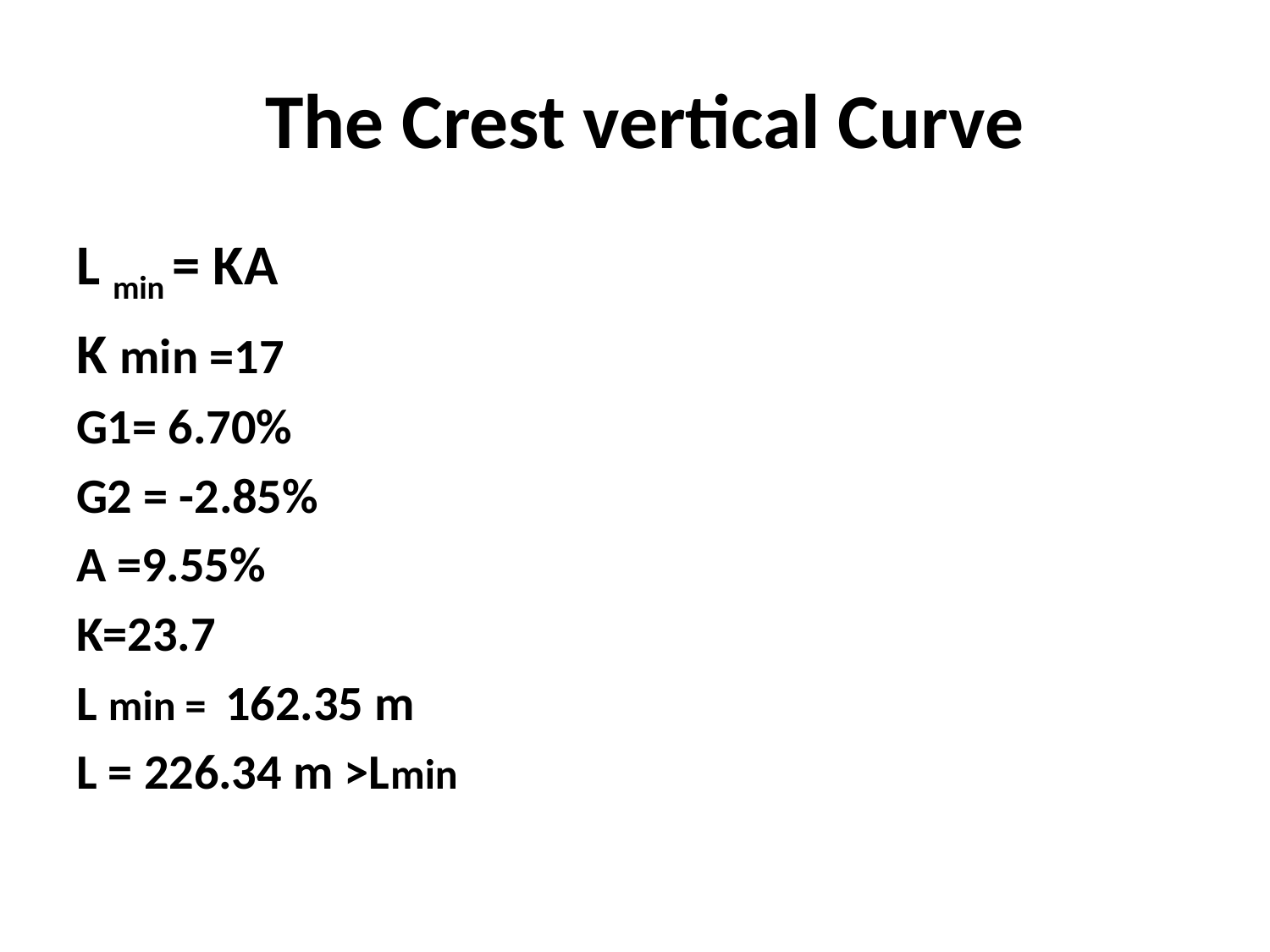

# The Crest vertical Curve
L min = KA
K min =17
G1= 6.70%
G2 = -2.85%
A =9.55%
K=23.7
L min =  162.35 m
L = 226.34 m >Lmin